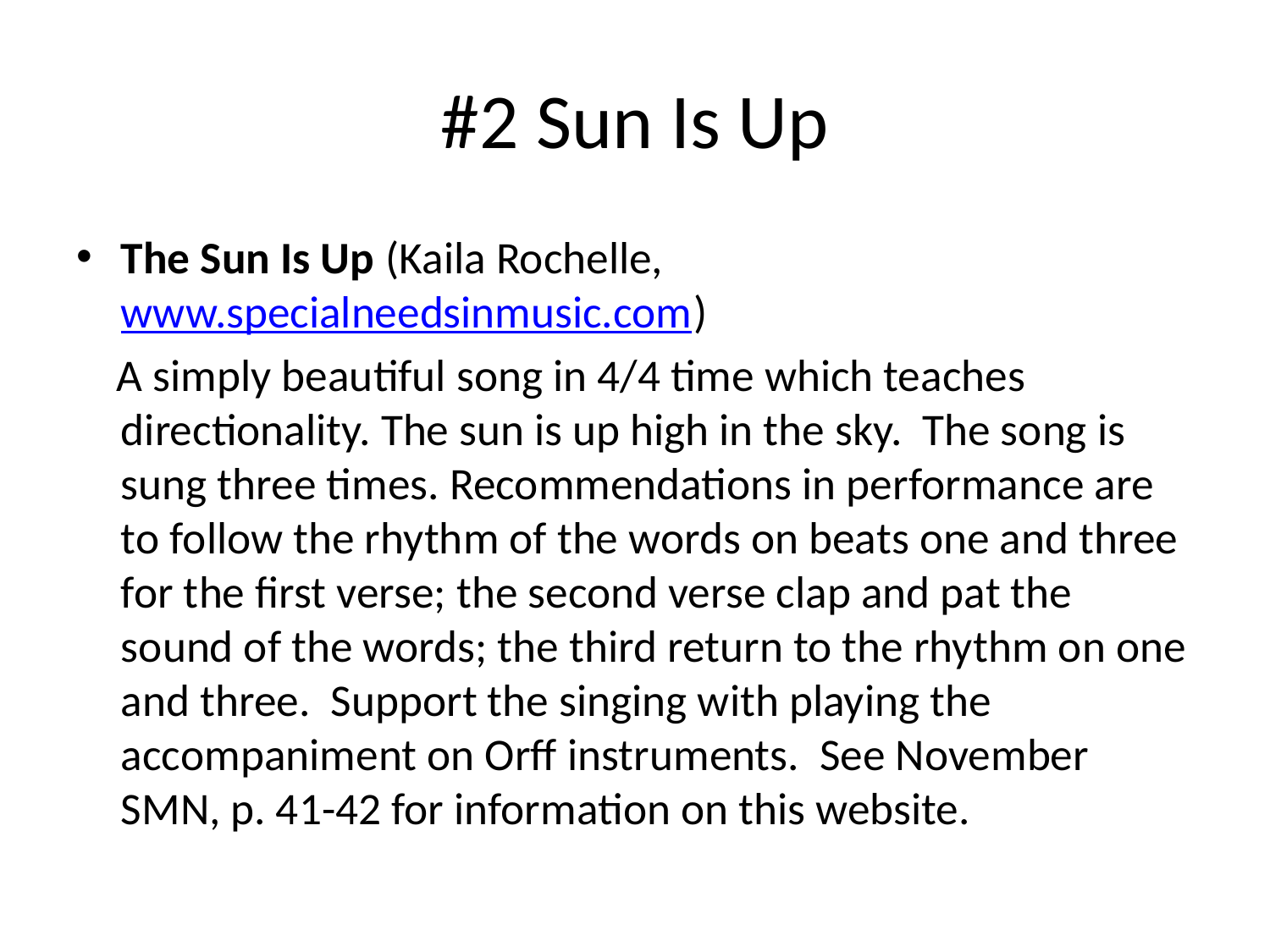

# #2 Sun Is Up
The Sun Is Up (Kaila Rochelle, www.specialneedsinmusic.com)
    A simply beautiful song in 4/4 time which teaches directionality. The sun is up high in the sky.  The song is sung three times. Recommendations in performance are to follow the rhythm of the words on beats one and three for the first verse; the second verse clap and pat the sound of the words; the third return to the rhythm on one and three.  Support the singing with playing the accompaniment on Orff instruments.  See November SMN, p. 41-42 for information on this website.